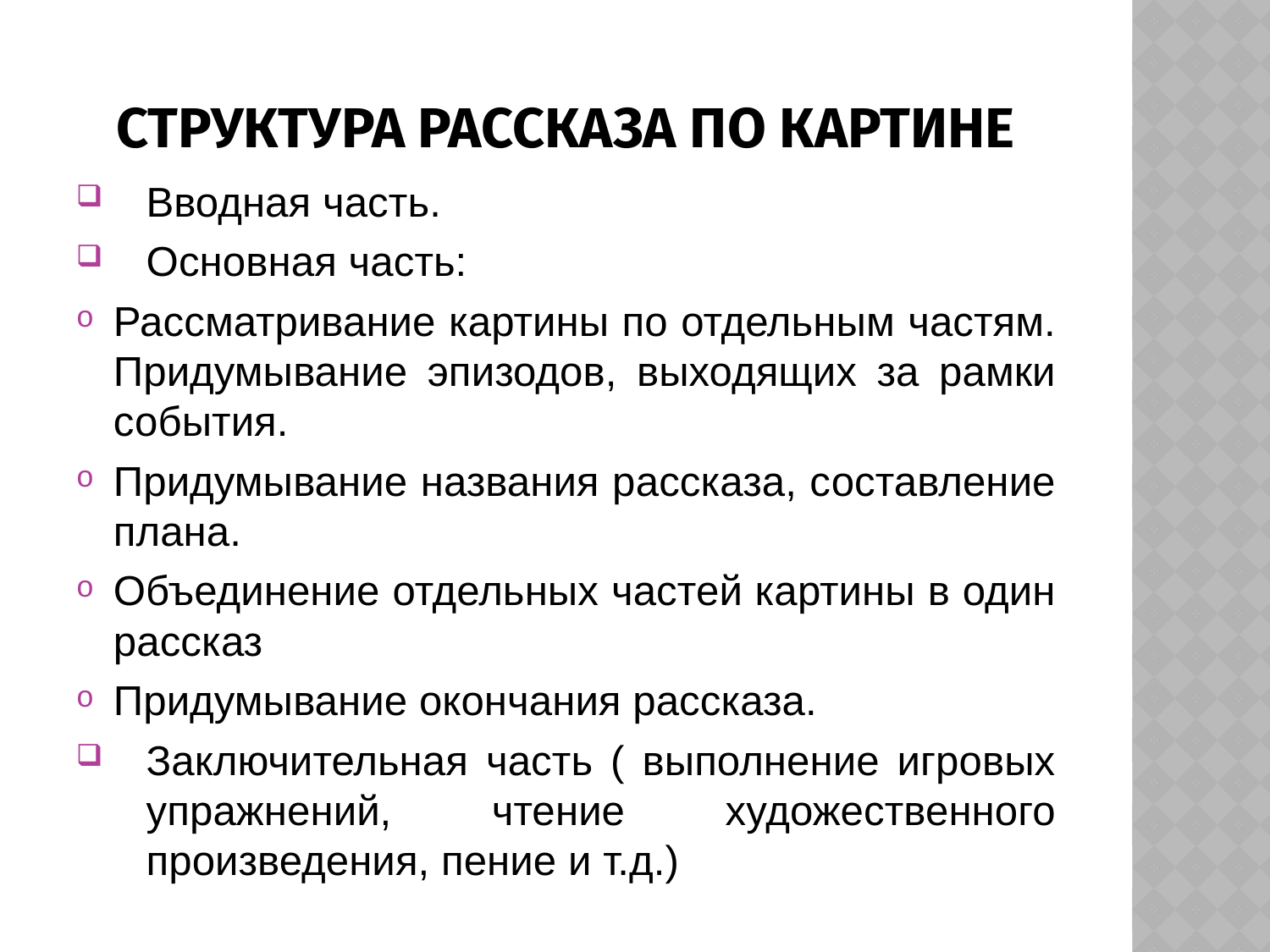

# Структура Рассказа по картине
Вводная часть.
Основная часть:
Рассматривание картины по отдельным частям. Придумывание эпизодов, выходящих за рамки события.
Придумывание названия рассказа, составление плана.
Объединение отдельных частей картины в один рассказ
Придумывание окончания рассказа.
Заключительная часть ( выполнение игровых упражнений, чтение художественного произведения, пение и т.д.)